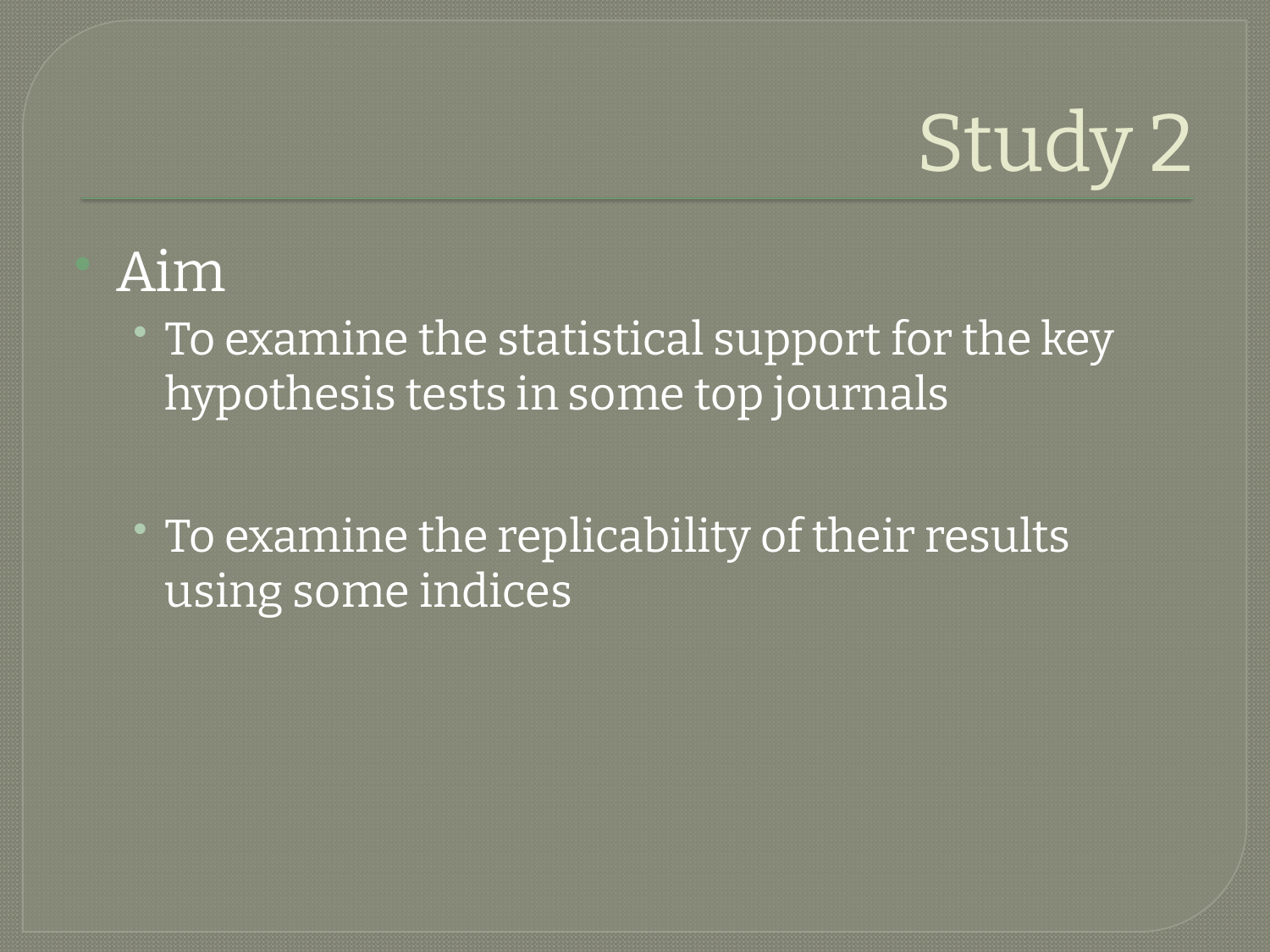

# Study 2
Aim
To examine the statistical support for the key hypothesis tests in some top journals

To examine the replicability of their results using some indices